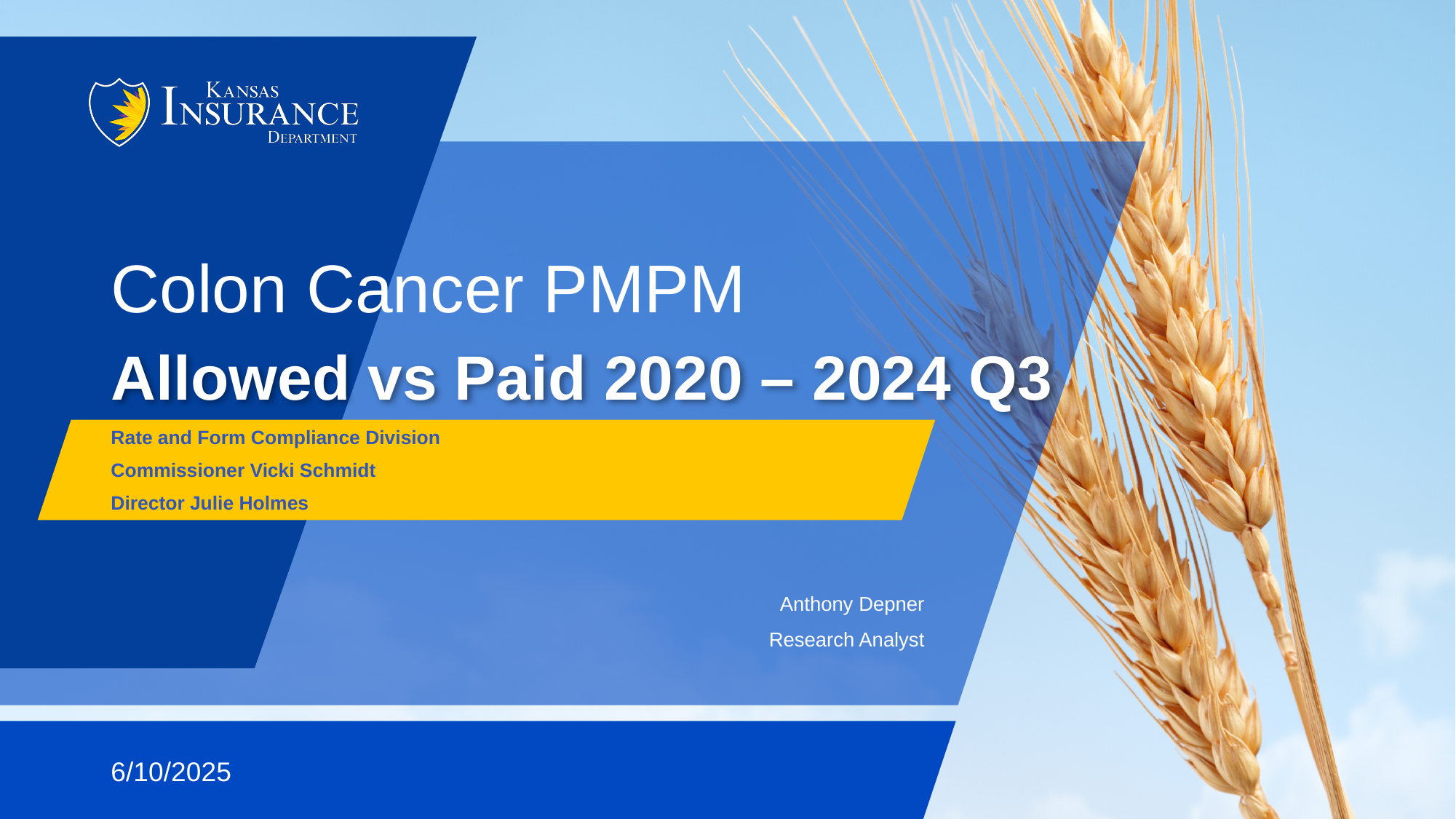

Colon Cancer PMPM
# Allowed vs Paid 2020 – 2024 Q3
Rate and Form Compliance Division
Commissioner Vicki Schmidt
Director Julie Holmes
Anthony Depner
Research Analyst
6/10/2025